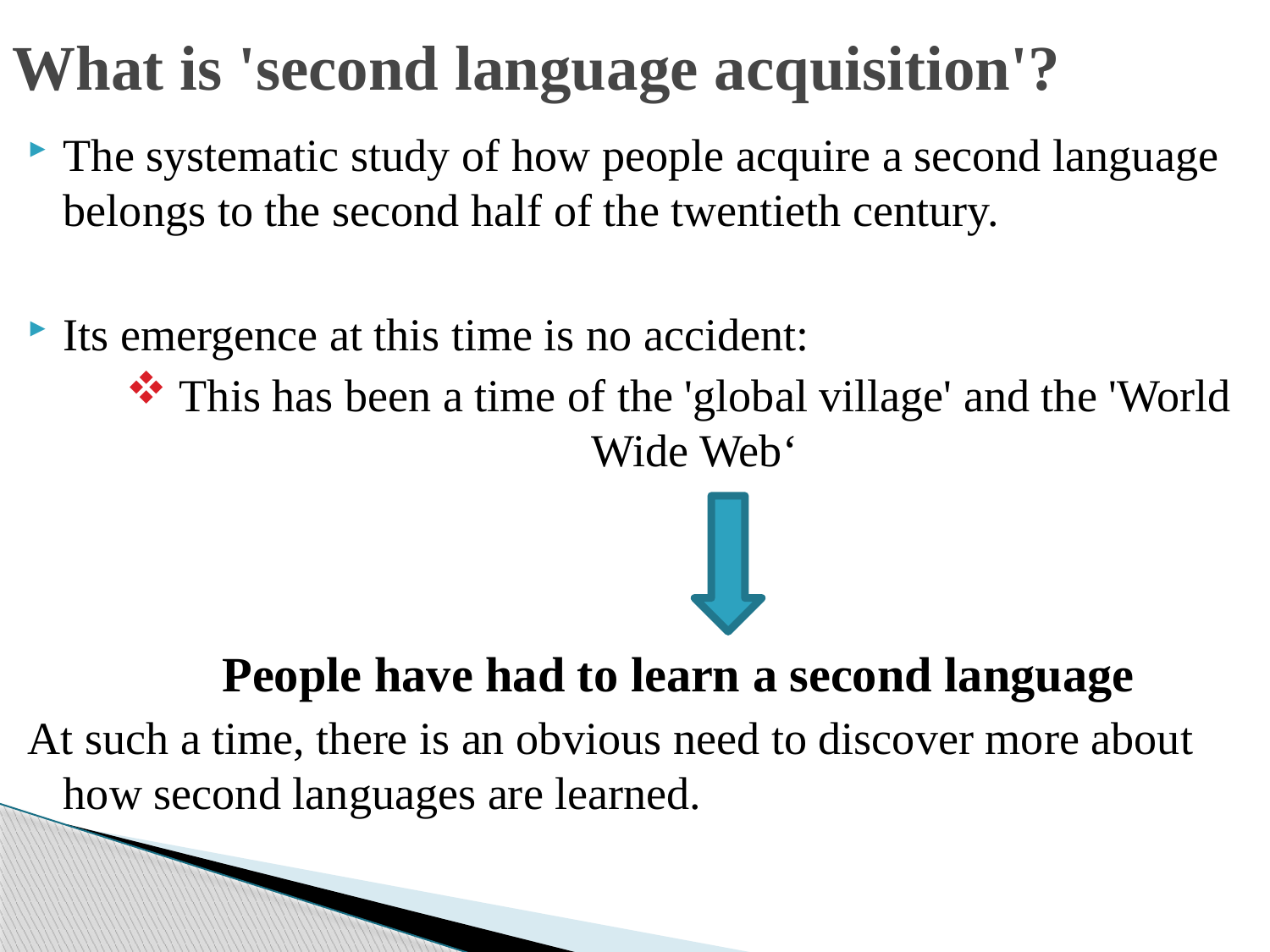

# What is 'second language acquisition'?
The systematic study of how people acquire a second language belongs to the second half of the twentieth century.

Its emergence at this time is no accident:
 This has been a time of the 'global village' and the 'World Wide Web‘

People have had to learn a second language
At such a time, there is an obvious need to discover more about how second languages are learned.